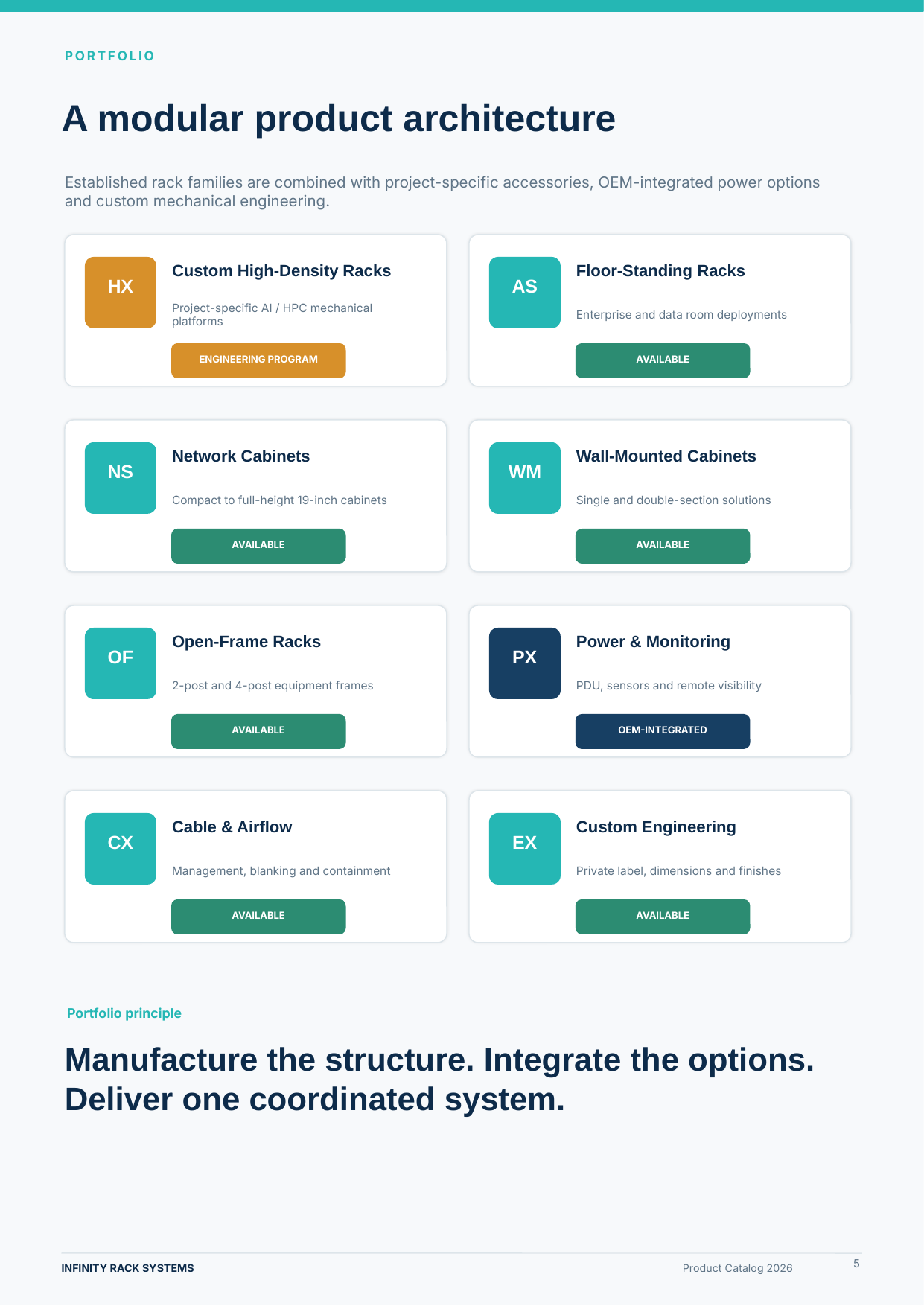

PORTFOLIO
A modular product architecture
Established rack families are combined with project-specific accessories, OEM-integrated power options and custom mechanical engineering.

Custom High-Density Racks
Floor-Standing Racks

HX
AS
Project-specific AI / HPC mechanical platforms
Enterprise and data room deployments

ENGINEERING PROGRAM
AVAILABLE

Network Cabinets
Wall-Mounted Cabinets

NS
WM
Compact to full-height 19-inch cabinets
Single and double-section solutions

AVAILABLE
AVAILABLE

Open-Frame Racks
Power & Monitoring

OF
PX
2-post and 4-post equipment frames
PDU, sensors and remote visibility

AVAILABLE
OEM-INTEGRATED

Cable & Airflow
Custom Engineering

CX
EX
Management, blanking and containment
Private label, dimensions and finishes

AVAILABLE
AVAILABLE
Portfolio principle
Manufacture the structure. Integrate the options. Deliver one coordinated system.
5